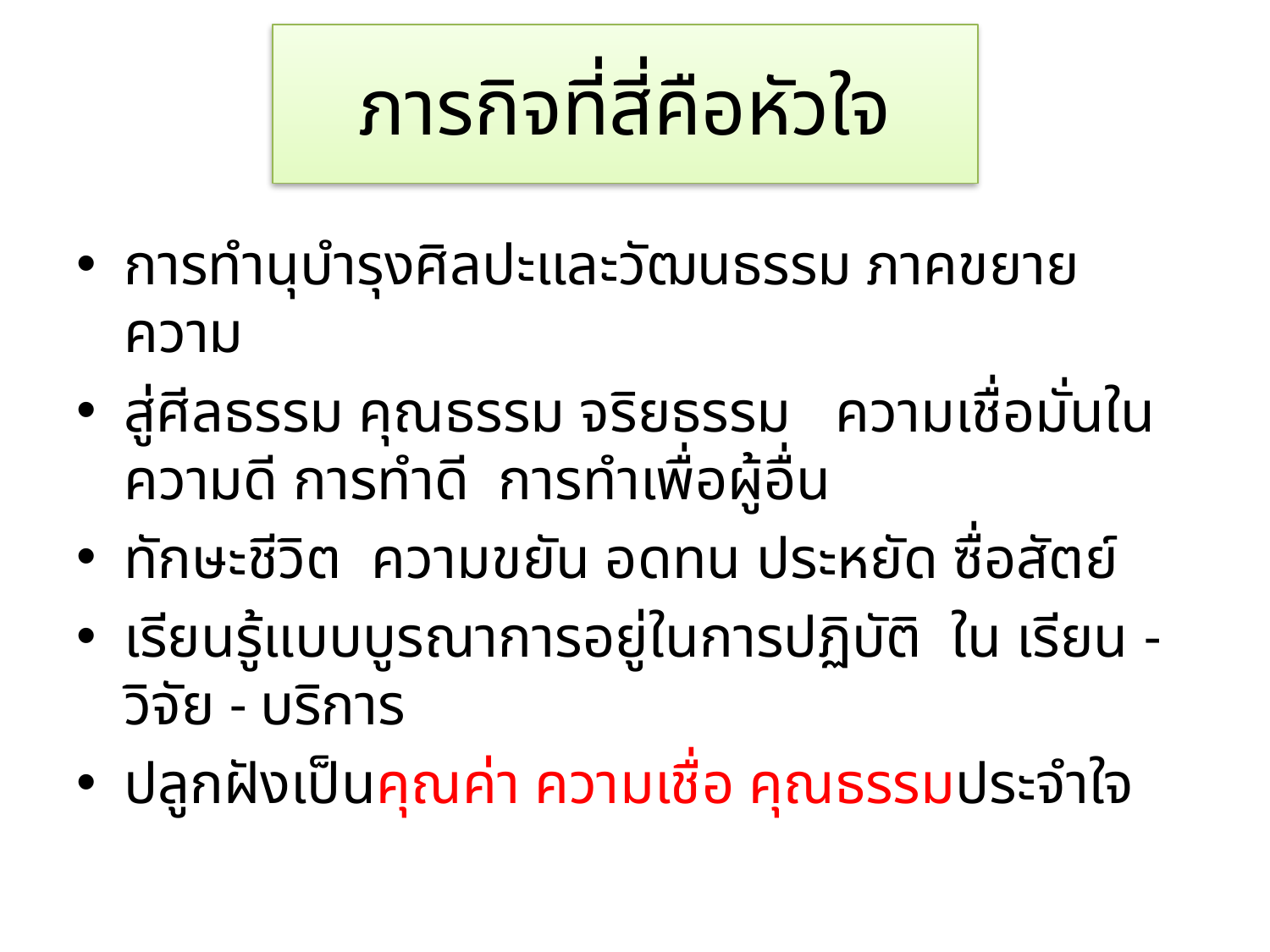

# ภารกิจที่สี่คือหัวใจ
การทำนุบำรุงศิลปะและวัฒนธรรม ภาคขยายความ
สู่ศีลธรรม คุณธรรม จริยธรรม   ความเชื่อมั่นในความดี การทำดี  การทำเพื่อผู้อื่น
ทักษะชีวิต  ความขยัน อดทน ประหยัด ซื่อสัตย์
เรียนรู้แบบบูรณาการอยู่ในการปฏิบัติ  ใน เรียน - วิจัย - บริการ
ปลูกฝังเป็นคุณค่า ความเชื่อ คุณธรรมประจำใจ